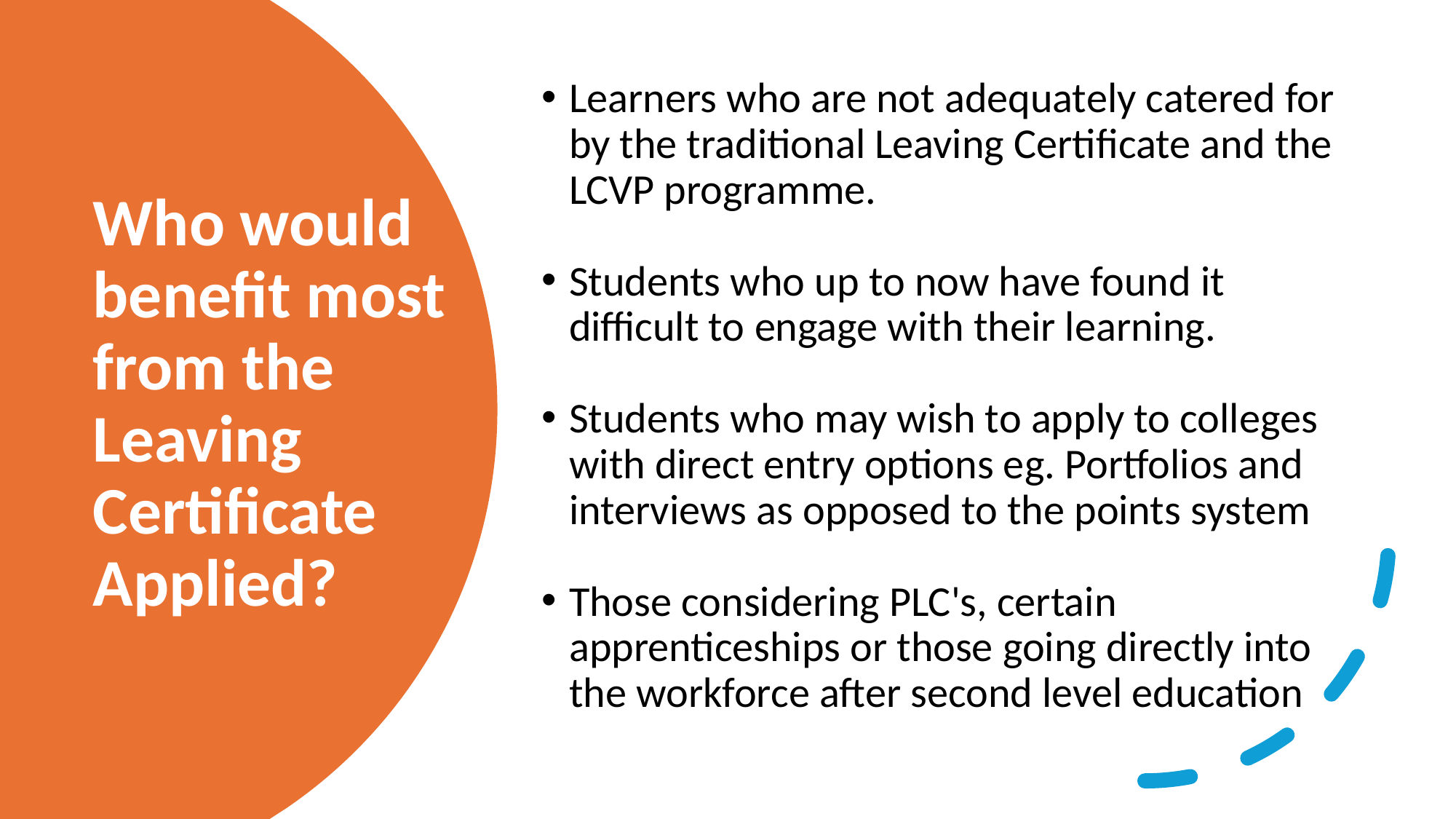

Learners who are not adequately catered for by the traditional Leaving Certificate and the LCVP programme.

Students who up to now have found it difficult to engage with their learning.

Students who may wish to apply to colleges with direct entry options eg. Portfolios and interviews as opposed to the points system

Those considering PLC's, certain apprenticeships or those going directly into the workforce after second level education

# Who would benefit most from the Leaving Certificate Applied?